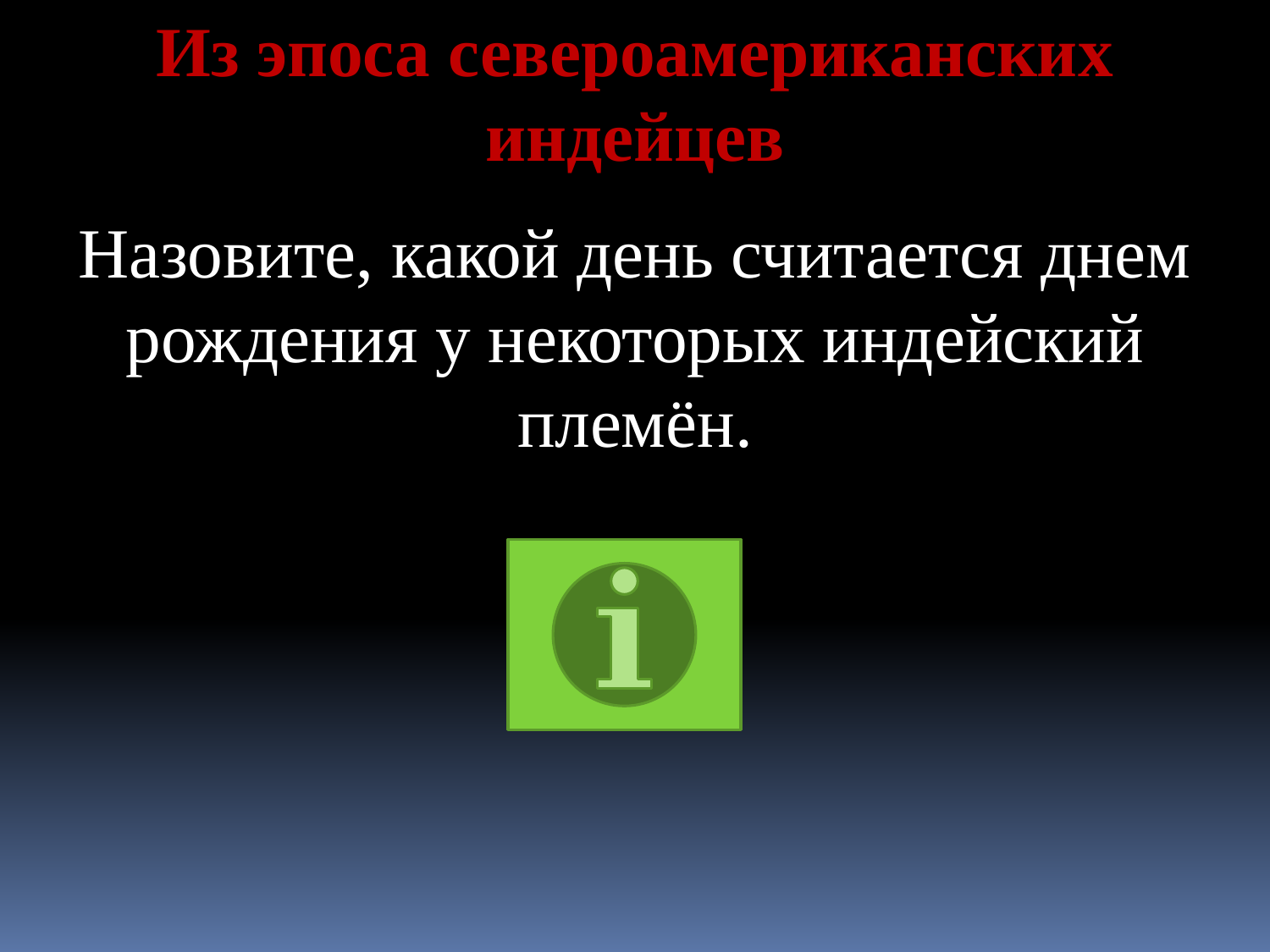

Из эпоса североамериканских индейцев
Назовите, какой день считается днем рождения у некоторых индейский племён.